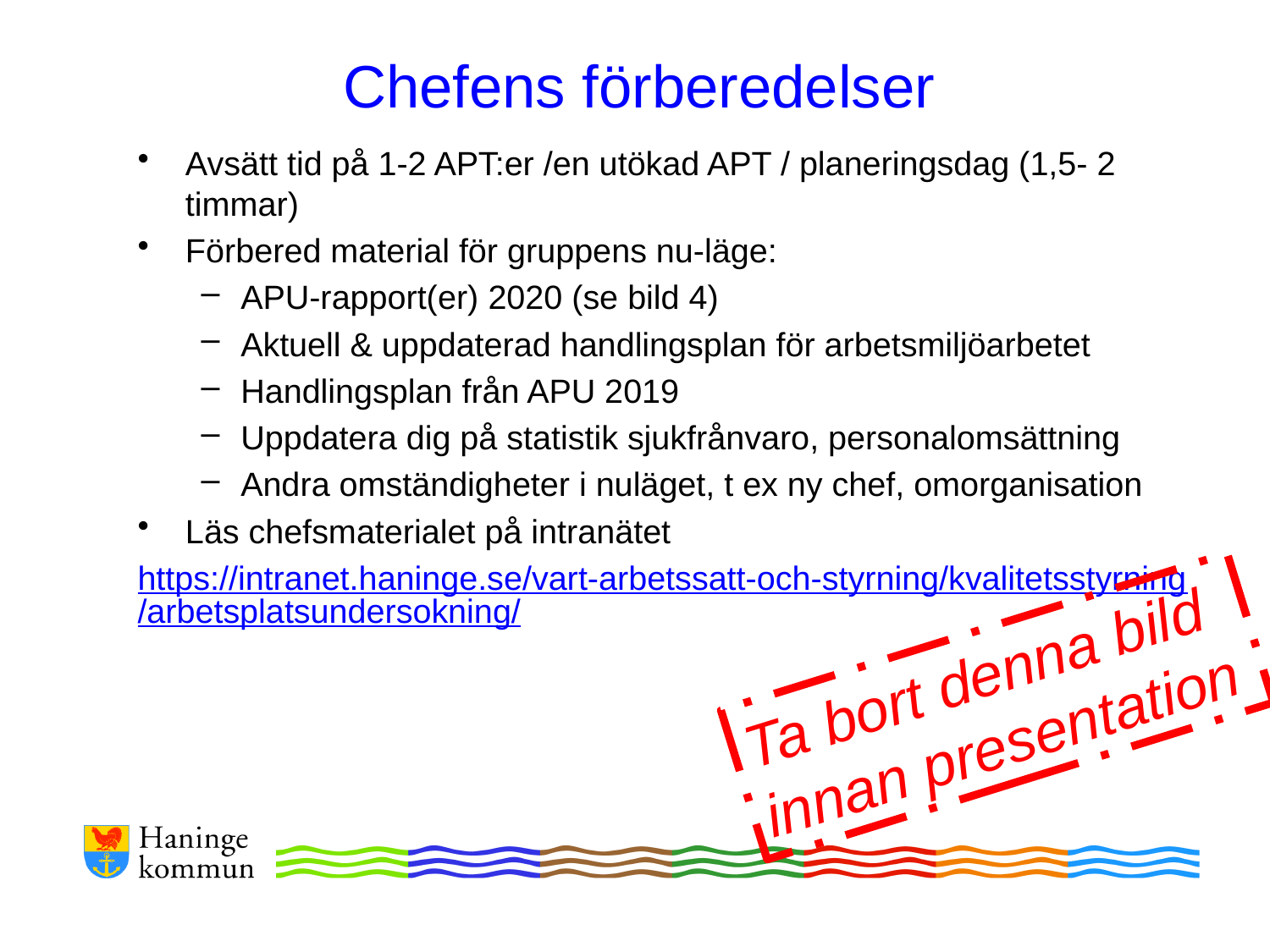

# Chefens förberedelser
Avsätt tid på 1-2 APT:er /en utökad APT / planeringsdag (1,5- 2 timmar)
Förbered material för gruppens nu-läge:
APU-rapport(er) 2020 (se bild 4)
Aktuell & uppdaterad handlingsplan för arbetsmiljöarbetet
Handlingsplan från APU 2019
Uppdatera dig på statistik sjukfrånvaro, personalomsättning
Andra omständigheter i nuläget, t ex ny chef, omorganisation
Läs chefsmaterialet på intranätet
https://intranet.haninge.se/vart-arbetssatt-och-styrning/kvalitetsstyrning/arbetsplatsundersokning/

Ta bort denna bild innan presentation